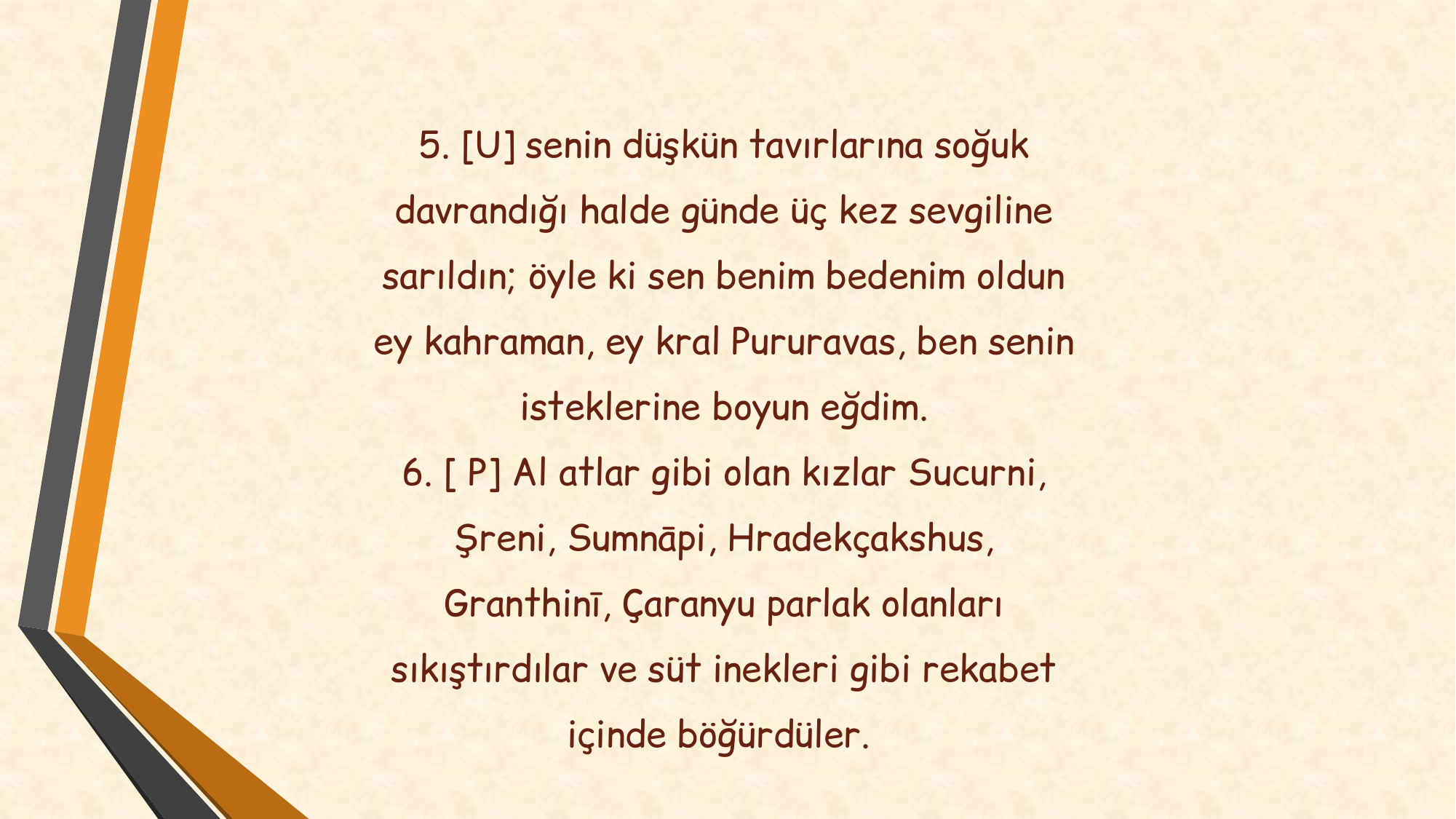

5. [U] senin düşkün tavırlarına soğuk davrandığı halde günde üç kez sevgiline sarıldın; öyle ki sen benim bedenim oldun ey kahraman, ey kral Pururavas, ben senin isteklerine boyun eğdim.
6. [ P] Al atlar gibi olan kızlar Sucurni, Şreni, Sumnāpi, Hradekçakshus, Granthinī, Çaranyu parlak olanları sıkıştırdılar ve süt inekleri gibi rekabet içinde böğürdüler.